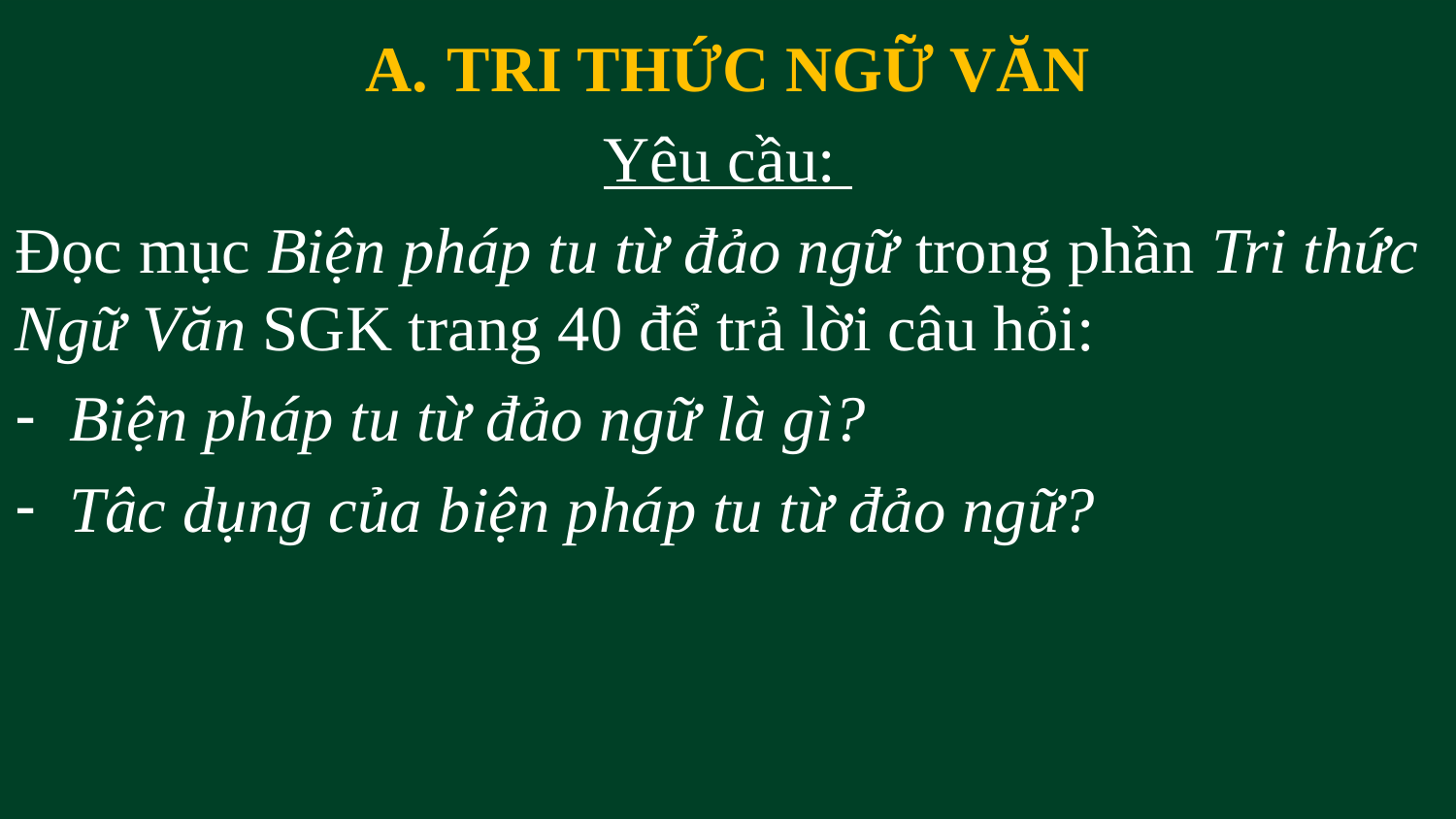

TRI THỨC NGỮ VĂN
Yêu cầu:
Đọc mục Biện pháp tu từ đảo ngữ trong phần Tri thức Ngữ Văn SGK trang 40 để trả lời câu hỏi:
Biện pháp tu từ đảo ngữ là gì?
Tâc dụng của biện pháp tu từ đảo ngữ?